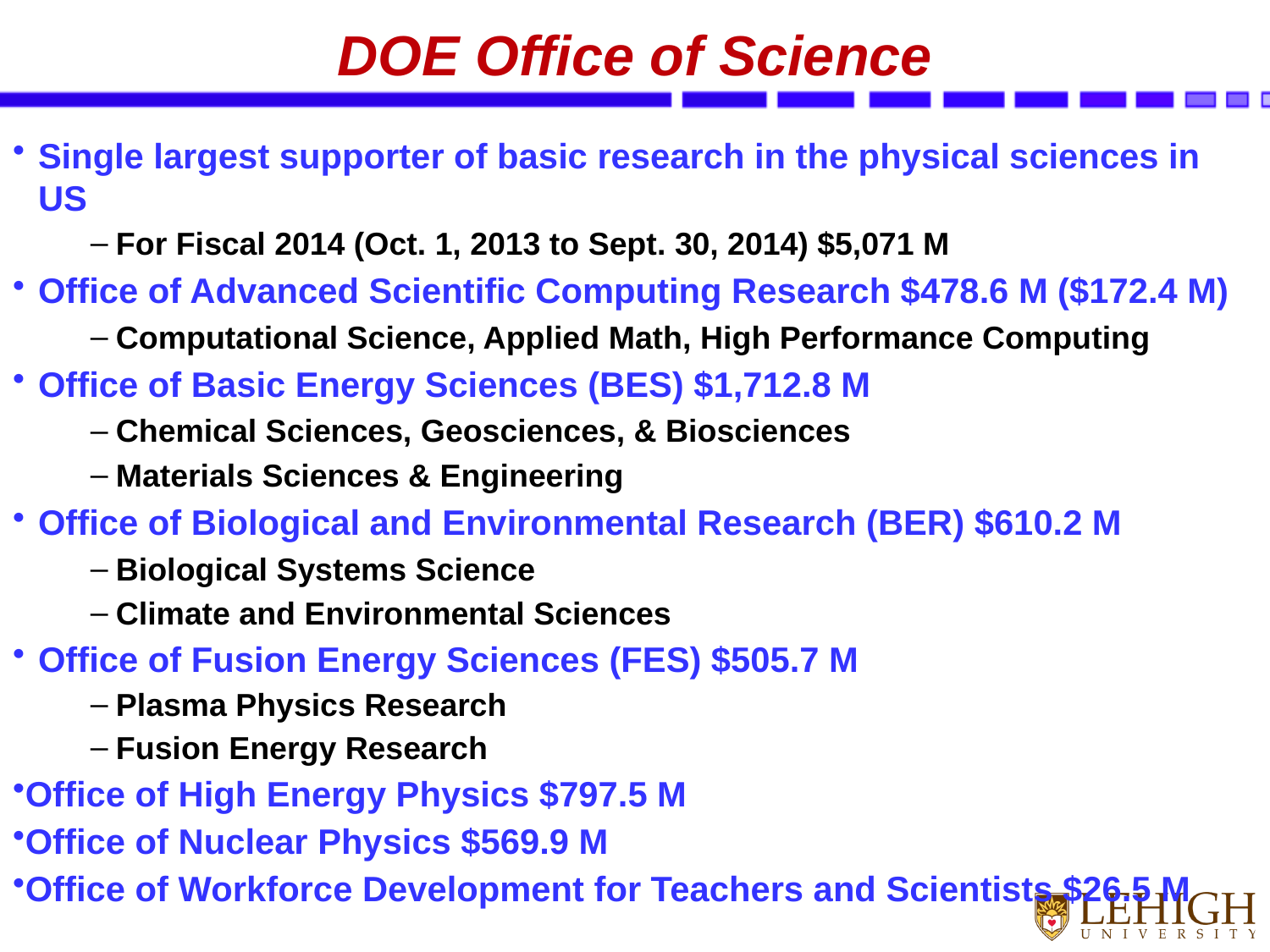

# DOE Office of Science
Single largest supporter of basic research in the physical sciences in US
For Fiscal 2014 (Oct. 1, 2013 to Sept. 30, 2014) $5,071 M
Office of Advanced Scientific Computing Research $478.6 M ($172.4 M)
Computational Science, Applied Math, High Performance Computing
Office of Basic Energy Sciences (BES) $1,712.8 M
Chemical Sciences, Geosciences, & Biosciences
Materials Sciences & Engineering
Office of Biological and Environmental Research (BER) $610.2 M
Biological Systems Science
Climate and Environmental Sciences
Office of Fusion Energy Sciences (FES) $505.7 M
Plasma Physics Research
Fusion Energy Research
Office of High Energy Physics $797.5 M
Office of Nuclear Physics $569.9 M
Office of Workforce Development for Teachers and Scientists $26.5 M